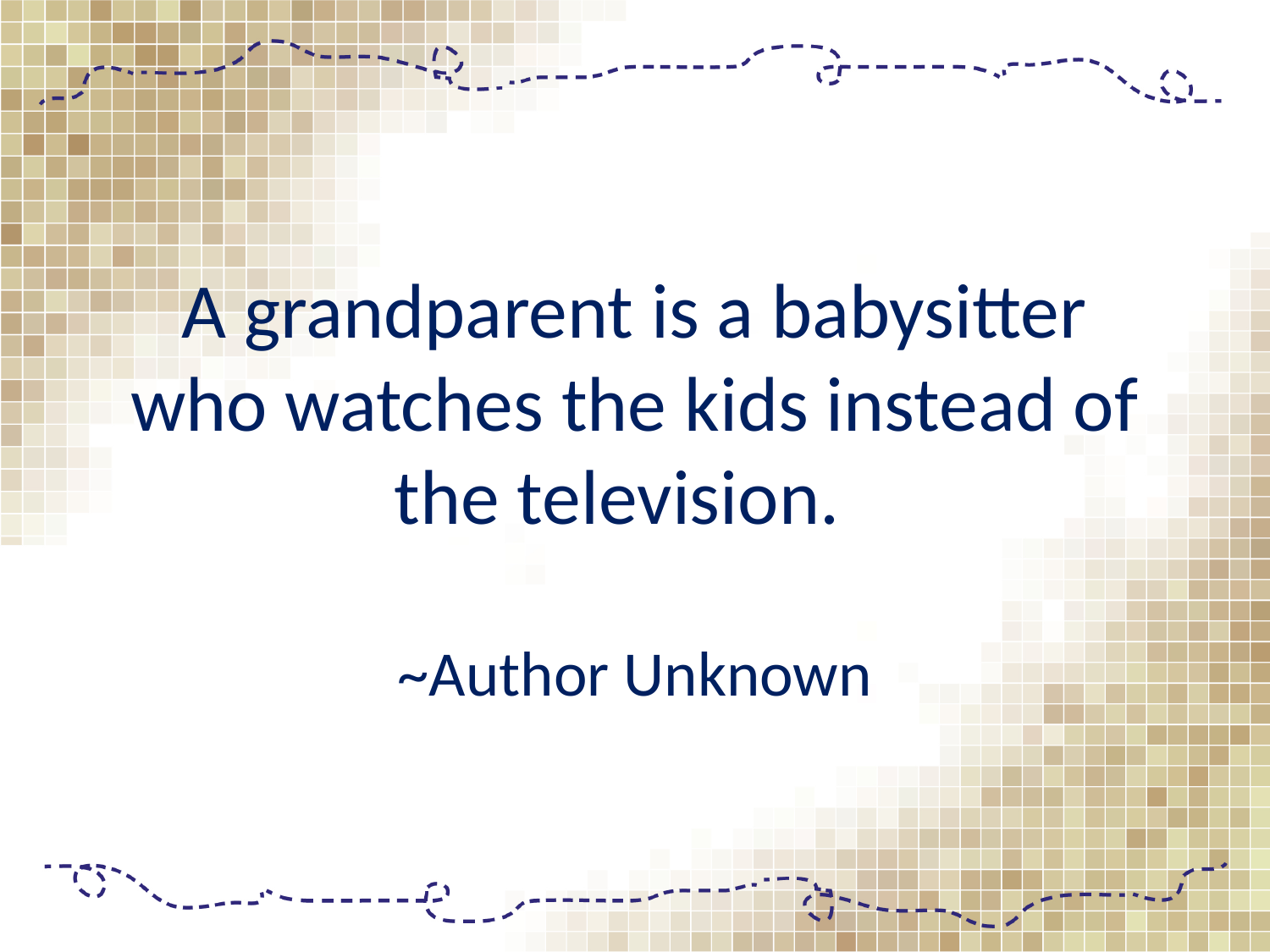

# A grandparent is a babysitter who watches the kids instead of the television. ~Author Unknown